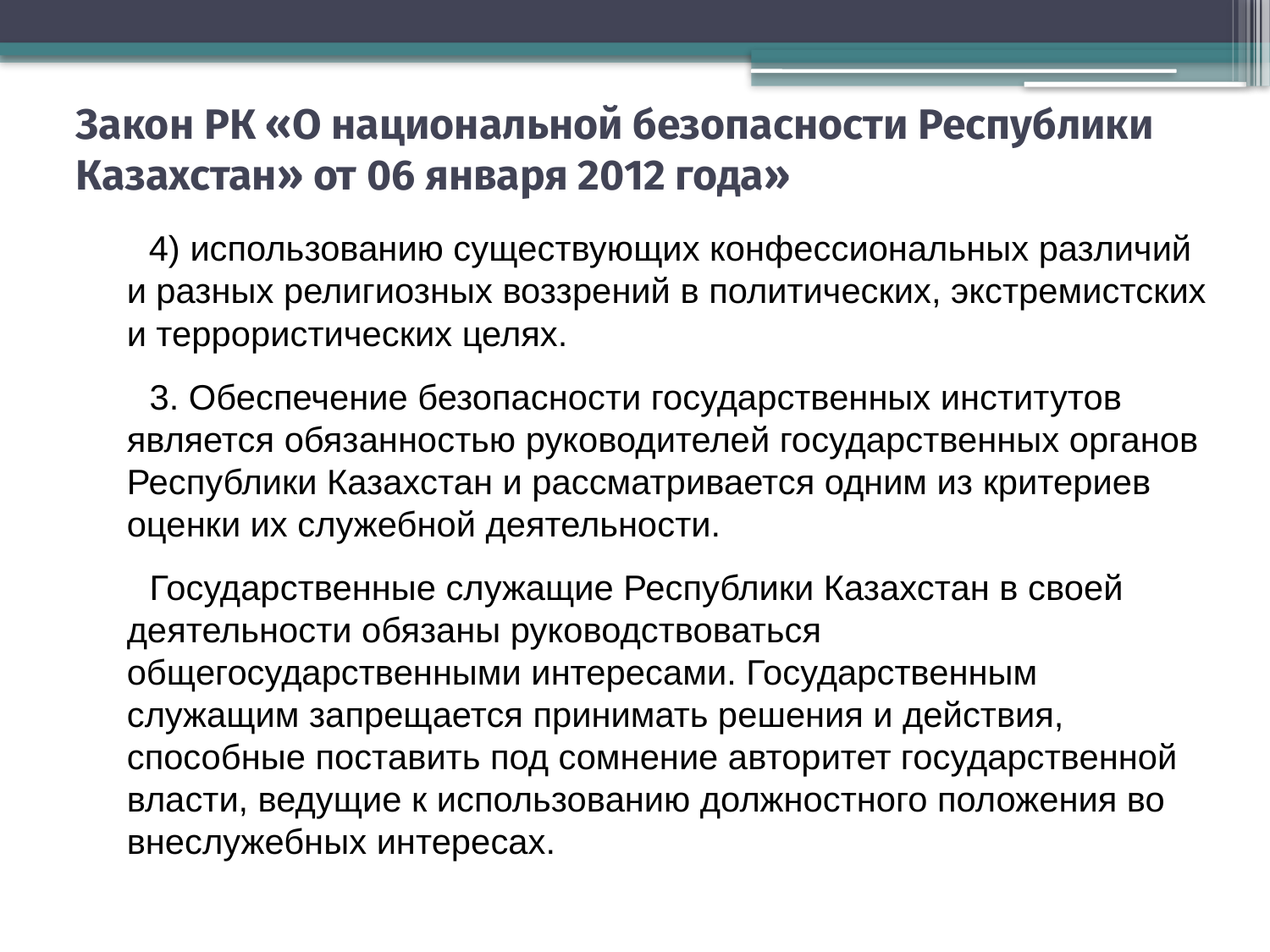

# Закон РК «О национальной безопасности Республики Казахстан» от 06 января 2012 года»

      4) использованию существующих конфессиональных различий и разных религиозных воззрений в политических, экстремистских и террористических целях.
      3. Обеспечение безопасности государственных институтов является обязанностью руководителей государственных органов Республики Казахстан и рассматривается одним из критериев оценки их служебной деятельности.
      Государственные служащие Республики Казахстан в своей деятельности обязаны руководствоваться общегосударственными интересами. Государственным служащим запрещается принимать решения и действия, способные поставить под сомнение авторитет государственной власти, ведущие к использованию должностного положения во внеслужебных интересах.